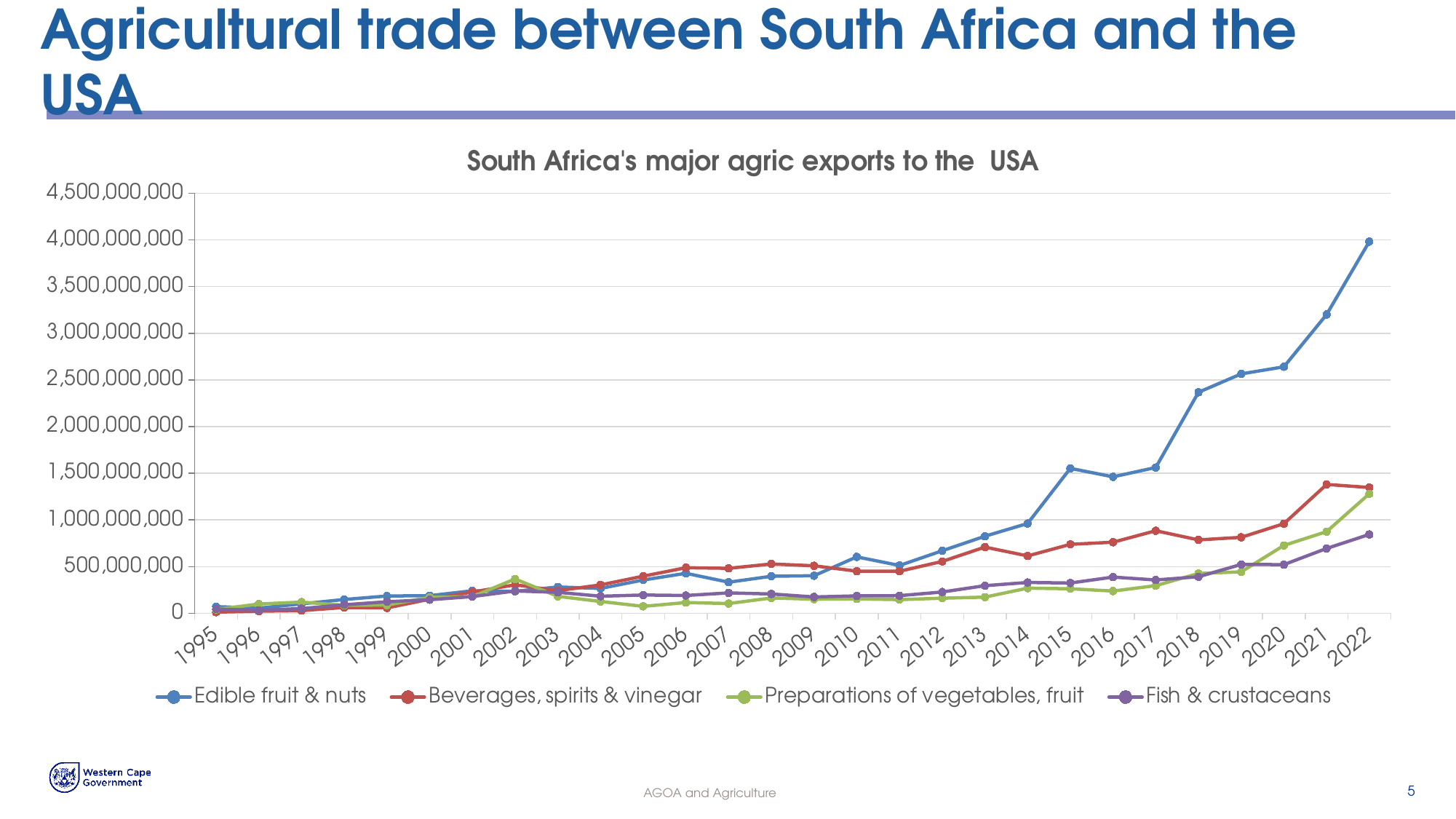

# Agricultural trade between South Africa and the USA

### Chart: South Africa's major agric exports to the  USA

| Category | Edible fruit & nuts | Beverages, spirits & vinegar | Preparations of vegetables, fruit | Fish & crustaceans |
|---|---|---|---|---|
| 1995 | 71782047.0 | 12555790.0 | 40790701.0 | 44911813.0 |
| 1996 | 55645372.0 | 22928246.0 | 99550199.0 | 32267145.0 |
| 1997 | 101249365.0 | 28907081.0 | 119861558.0 | 50987721.0 |
| 1998 | 147931110.0 | 62464468.0 | 85818370.0 | 91311654.0 |
| 1999 | 185253521.0 | 57562525.0 | 88146058.0 | 123858040.0 |
| 2000 | 189255435.0 | 150868723.0 | 171187058.0 | 145467553.0 |
| 2001 | 241365626.0 | 227711425.0 | 178362949.0 | 179149805.0 |
| 2002 | 235245672.0 | 305363143.0 | 367579676.0 | 239066634.0 |
| 2003 | 282225636.0 | 242662538.0 | 181741318.0 | 225144023.0 |
| 2004 | 266386557.0 | 304000006.0 | 126996066.0 | 183138702.0 |
| 2005 | 356681803.0 | 397702513.0 | 74580752.0 | 195956709.0 |
| 2006 | 428675216.0 | 488248327.0 | 115540162.0 | 190676371.0 |
| 2007 | 333294571.0 | 481783276.0 | 104911392.0 | 218621987.0 |
| 2008 | 396880815.0 | 528621568.0 | 164362849.0 | 207097560.0 |
| 2009 | 402687116.0 | 508949977.0 | 151261251.0 | 175167980.0 |
| 2010 | 604225526.0 | 451509137.0 | 154571082.0 | 186554495.0 |
| 2011 | 512255838.0 | 450550500.0 | 146791743.0 | 189210297.0 |
| 2012 | 669956780.0 | 555771925.0 | 162004602.0 | 228371786.0 |
| 2013 | 825561792.0 | 709327175.0 | 173441835.0 | 295855242.0 |
| 2014 | 962053255.0 | 614355326.0 | 269667582.0 | 330216635.0 |
| 2015 | 1552689056.0 | 738701022.0 | 262801850.0 | 324584962.0 |
| 2016 | 1462016763.0 | 761491395.0 | 238482250.0 | 387792753.0 |
| 2017 | 1561601325.0 | 884578805.0 | 296356420.0 | 356933244.0 |
| 2018 | 2368206782.0 | 786160615.0 | 426738532.0 | 391577303.0 |
| 2019 | 2564707467.0 | 814159835.0 | 444128509.0 | 523253049.0 |
| 2020 | 2640846936.0 | 959743590.0 | 726696334.0 | 521392497.0 |
| 2021 | 3201133925.0 | 1380447725.0 | 875102605.0 | 694695764.0 |
| 2022 | 3982242067.0 | 1347743240.0 | 1280399132.0 | 844828955.0 |
AGOA and Agriculture
5